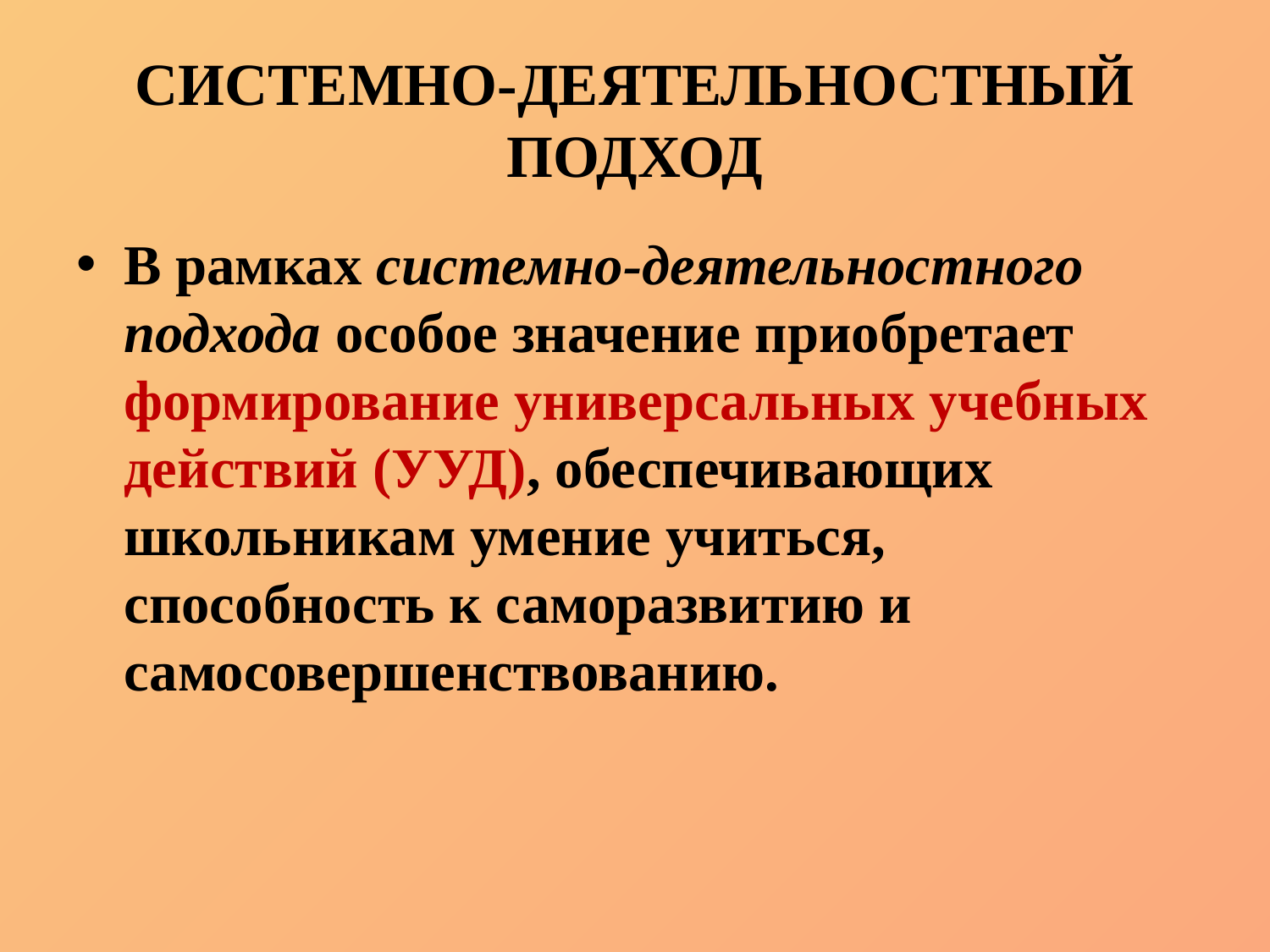

# СИСТЕМНО-ДЕЯТЕЛЬНОСТНЫЙ ПОДХОД
В рамках системно-деятельностного подхода особое значение приобретает формирование универсальных учебных действий (УУД), обеспечивающих школьникам умение учиться, способность к саморазвитию и самосовершенствованию.